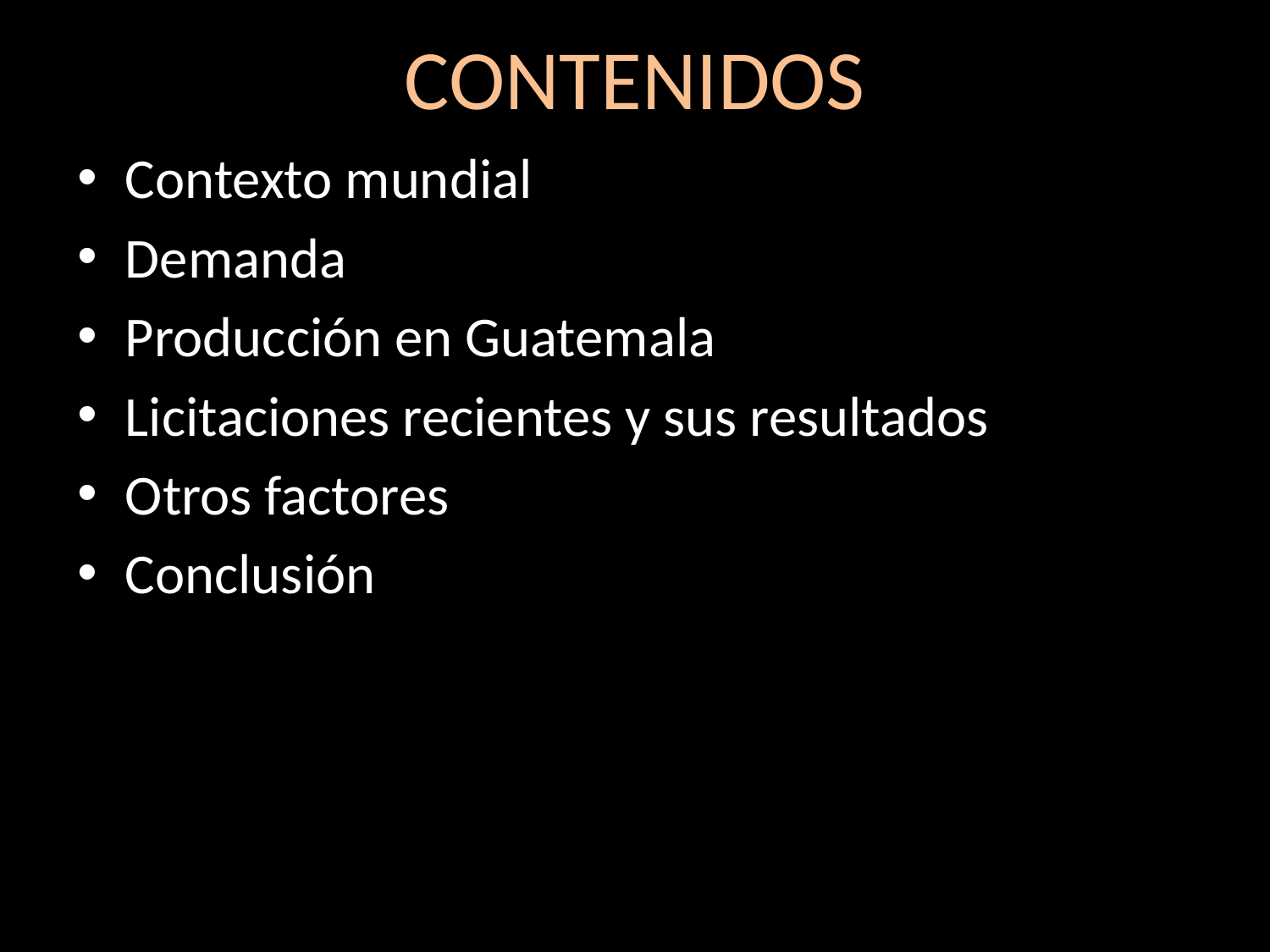

# CONTENIDOS
Contexto mundial
Demanda
Producción en Guatemala
Licitaciones recientes y sus resultados
Otros factores
Conclusión